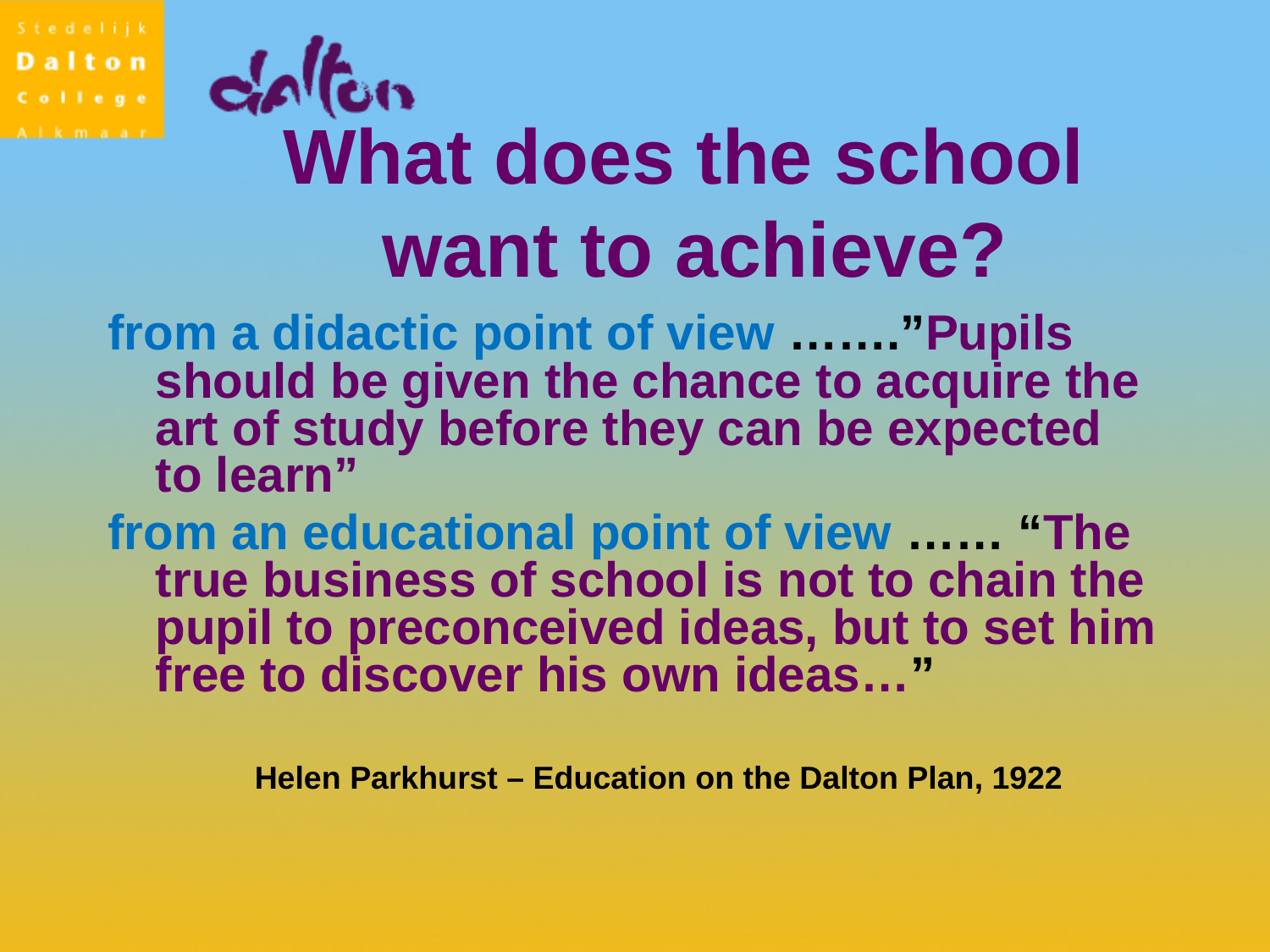

# What does the school want to achieve?
from a didactic point of view …….”Pupils should be given the chance to acquire the art of study before they can be expected to learn”
from an educational point of view …… “The true business of school is not to chain the pupil to preconceived ideas, but to set him free to discover his own ideas…”

                                 Helen Parkhurst – Education on the Dalton Plan, 1922